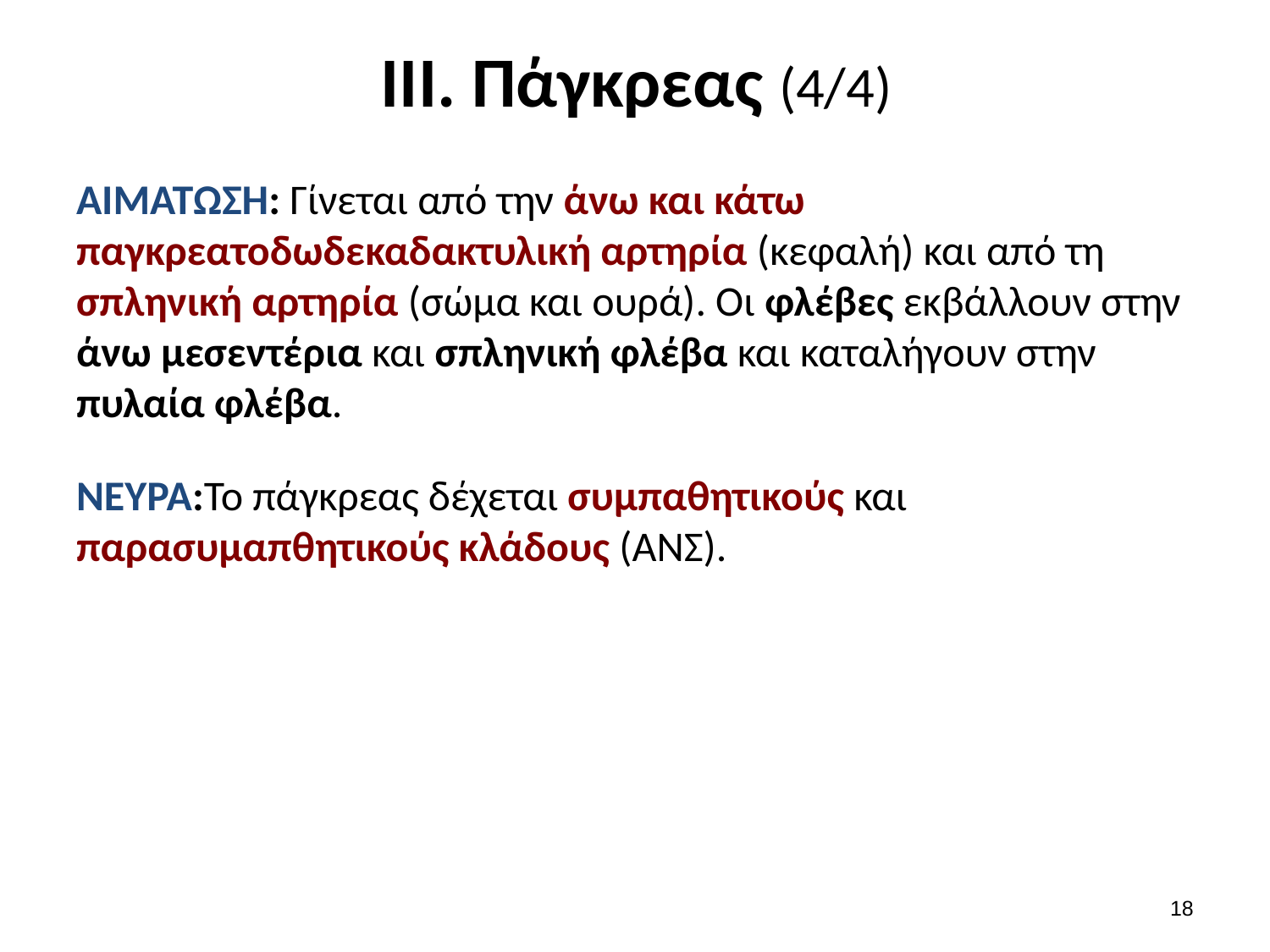

# ΙΙΙ. Πάγκρεας (4/4)
ΑΙΜΑΤΩΣΗ: Γίνεται από την άνω και κάτω παγκρεατοδωδεκαδακτυλική αρτηρία (κεφαλή) και από τη σπληνική αρτηρία (σώμα και ουρά). Οι φλέβες εκβάλλουν στην άνω μεσεντέρια και σπληνική φλέβα και καταλήγουν στην πυλαία φλέβα.
ΝΕΥΡΑ:Το πάγκρεας δέχεται συμπαθητικούς και παρασυμαπθητικούς κλάδους (ΑΝΣ).

18